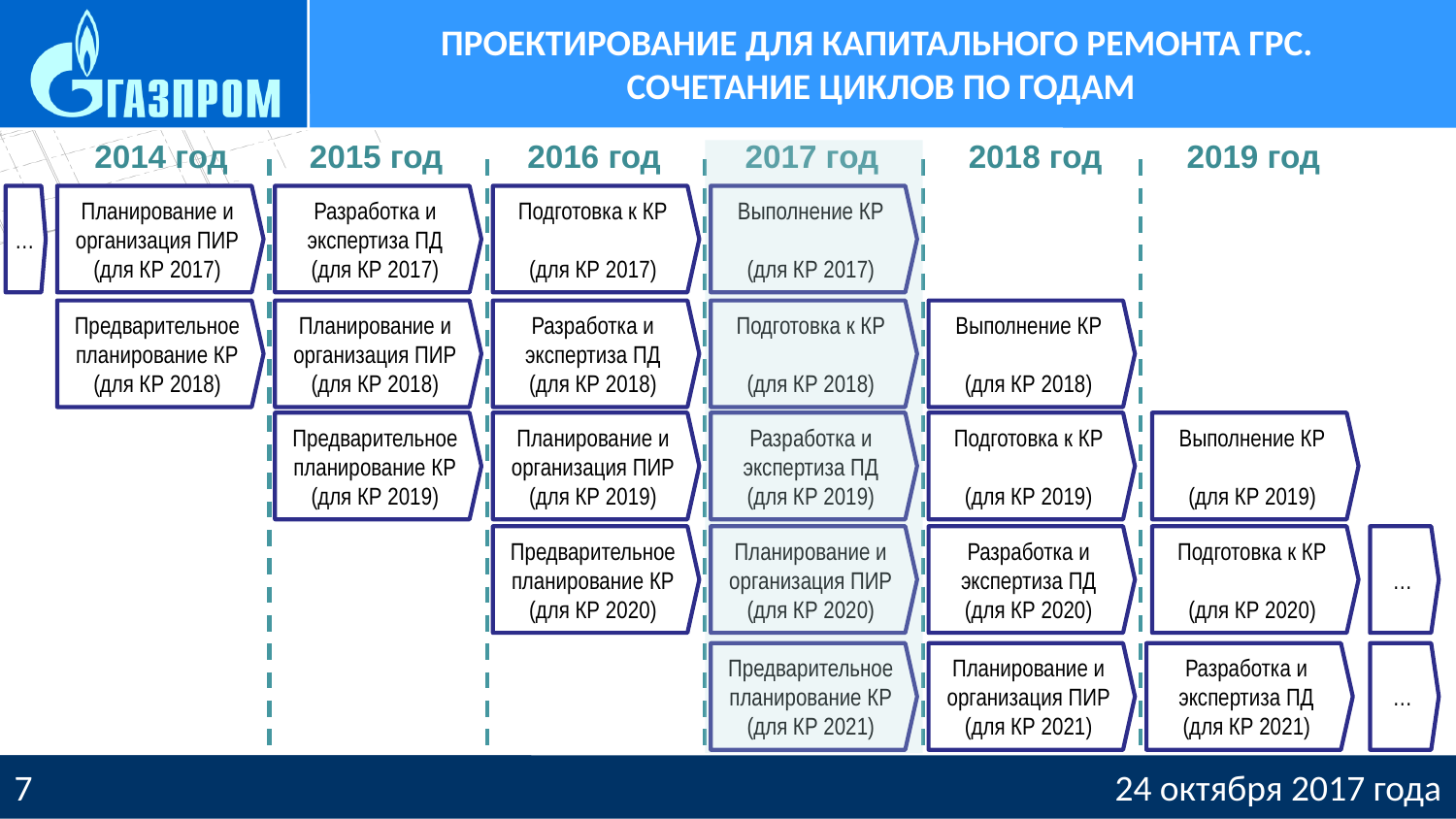

# Проектирование для капитального ремонта ГРС. Сочетание циклов по годам
2014 год
2015 год
2016 год
2017 год
2018 год
2019 год

…
Планирование и организация ПИР
(для КР 2017)
Разработка и экспертиза ПД
(для КР 2017)
Подготовка к КР

(для КР 2017)
Выполнение КР

(для КР 2017)
Предварительное планирование КР
(для КР 2018)
Планирование и организация ПИР
(для КР 2018)
Разработка и экспертиза ПД
(для КР 2018)
Подготовка к КР

(для КР 2018)
Выполнение КР

(для КР 2018)
Предварительное планирование КР
(для КР 2019)
Планирование и организация ПИР
(для КР 2019)
Разработка и экспертиза ПД
(для КР 2019)
Подготовка к КР

(для КР 2019)
Выполнение КР

(для КР 2019)
Предварительное планирование КР
(для КР 2020)
Планирование и организация ПИР
(для КР 2020)
Разработка и экспертиза ПД
(для КР 2020)
Подготовка к КР

(для КР 2020)
…
Предварительное планирование КР
(для КР 2021)
Планирование и организация ПИР
(для КР 2021)
Разработка и экспертиза ПД
(для КР 2021)
…